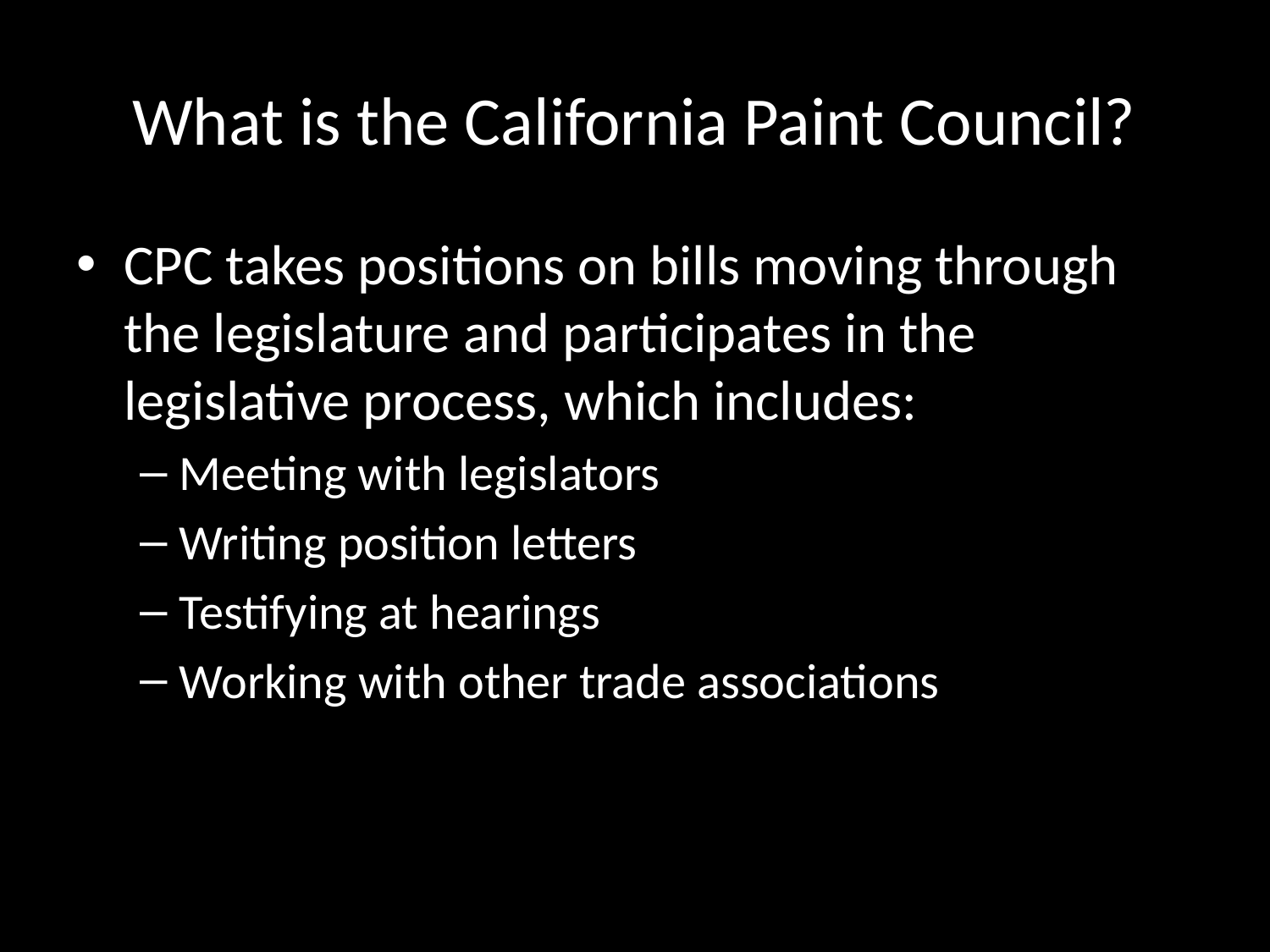

# What is the California Paint Council?
CPC takes positions on bills moving through the legislature and participates in the legislative process, which includes:
Meeting with legislators
Writing position letters
Testifying at hearings
Working with other trade associations